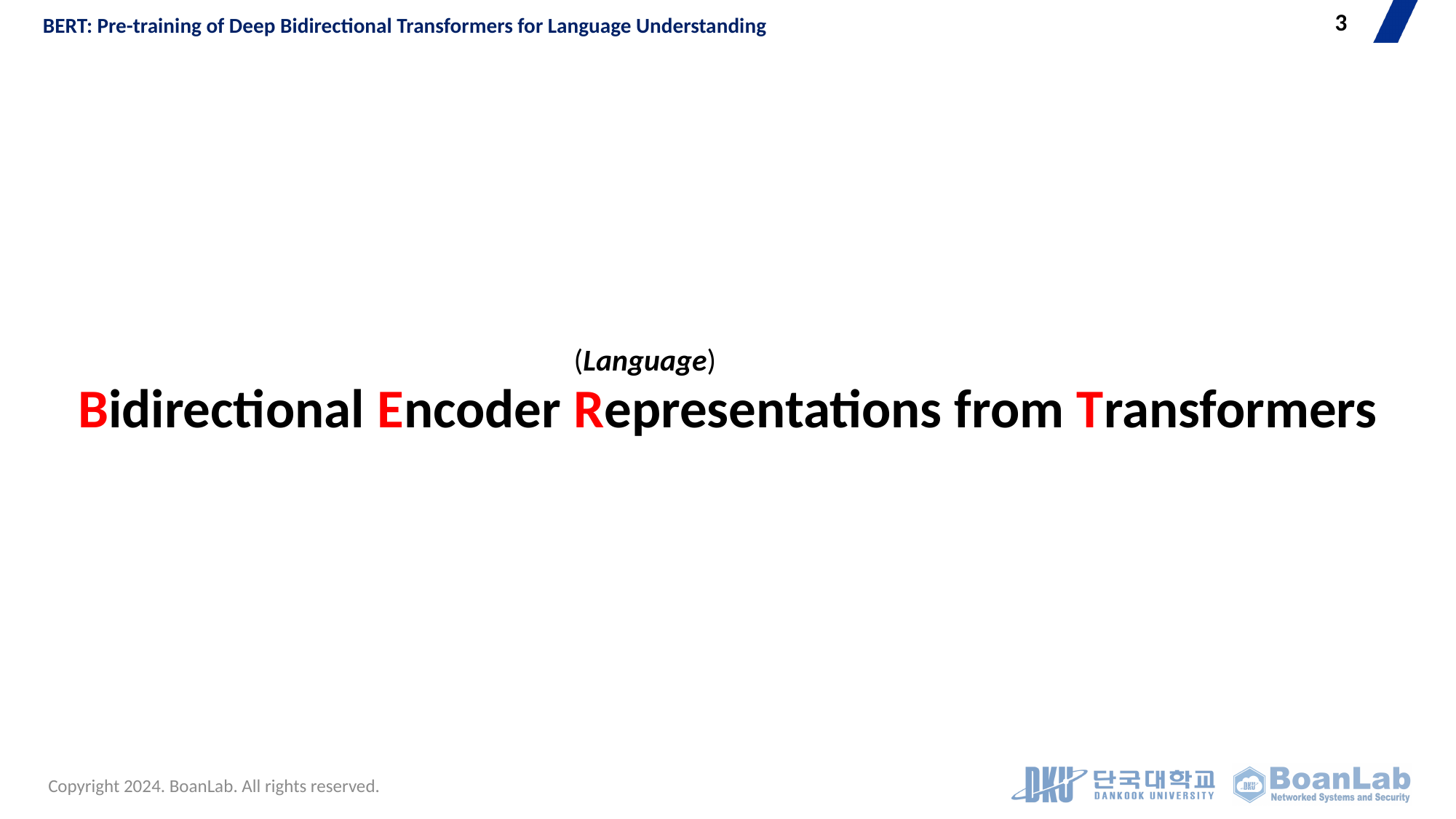

3
BERT: Pre-training of Deep Bidirectional Transformers for Language Understanding

(Language)
# Bidirectional Encoder Representations from Transformers
Copyright 2024. BoanLab. All rights reserved.